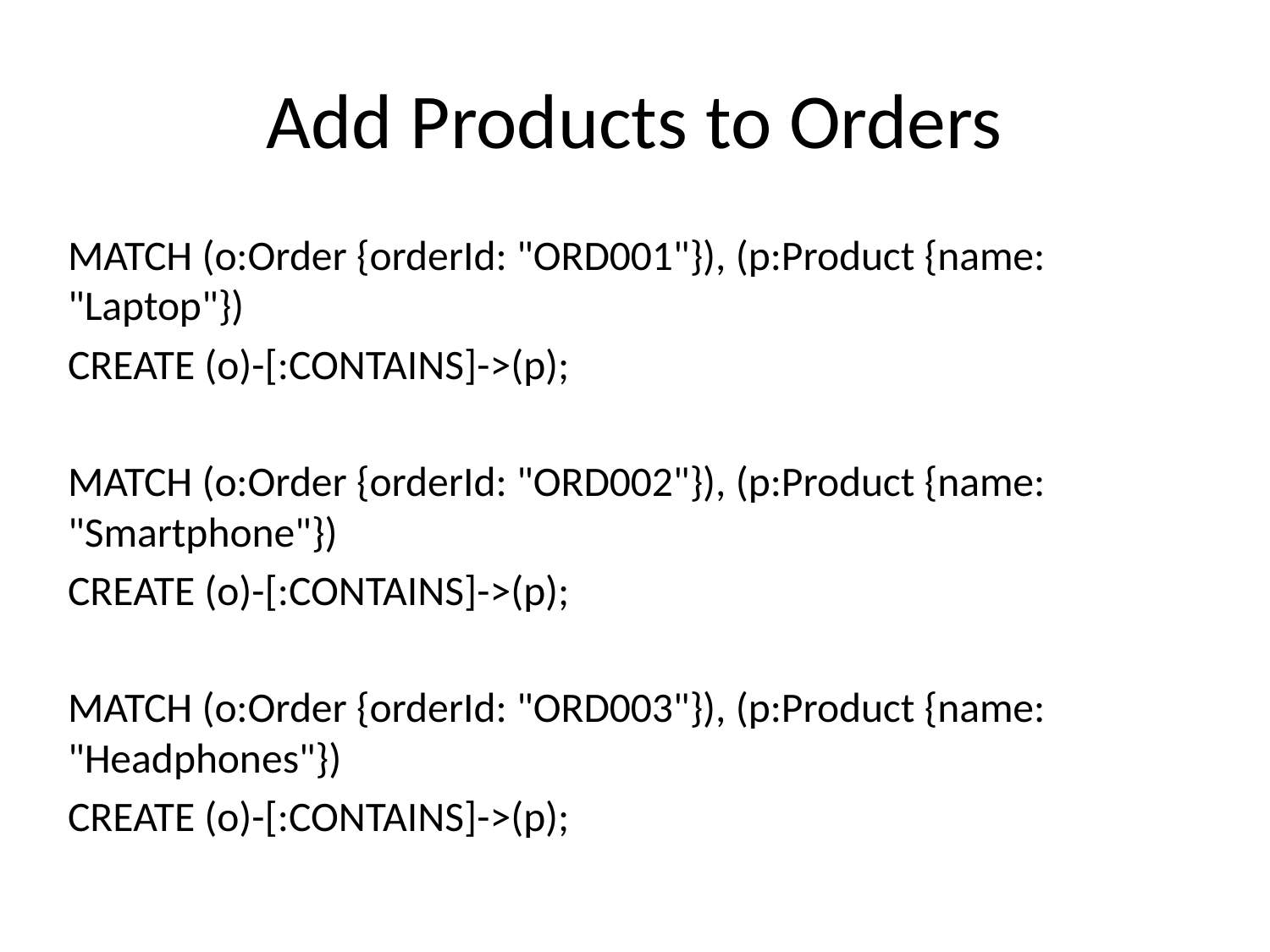

# Add Products to Orders
MATCH (o:Order {orderId: "ORD001"}), (p:Product {name: "Laptop"})
CREATE (o)-[:CONTAINS]->(p);

MATCH (o:Order {orderId: "ORD002"}), (p:Product {name: "Smartphone"})
CREATE (o)-[:CONTAINS]->(p);

MATCH (o:Order {orderId: "ORD003"}), (p:Product {name: "Headphones"})
CREATE (o)-[:CONTAINS]->(p);